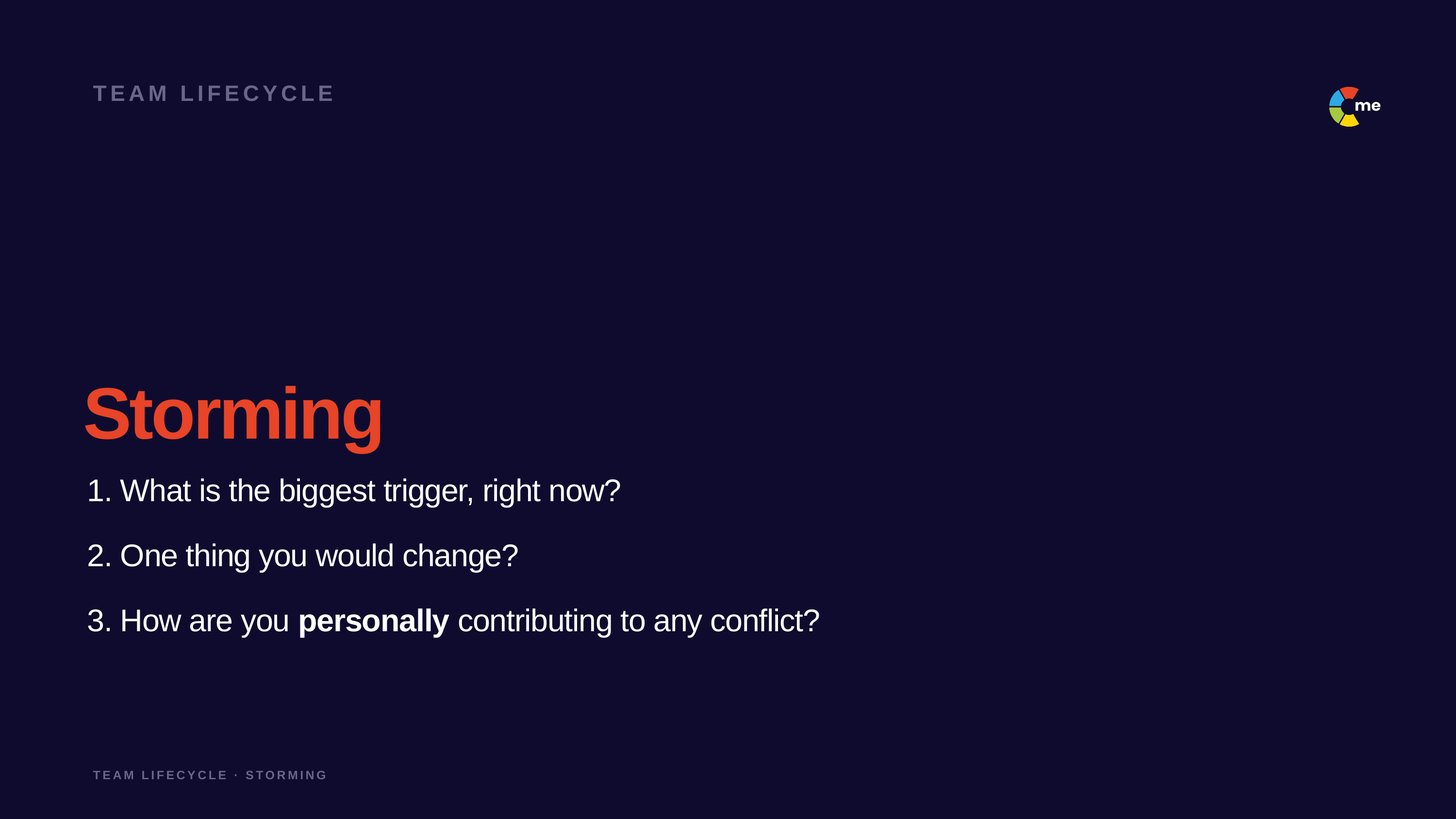

TEAM LIFECYCLE
Storming.
1. What is the biggest trigger, right now?
2. One thing you would change?
3. How are you personally contributing to any conflict?
TEAM LIFECYCLE · STORMING